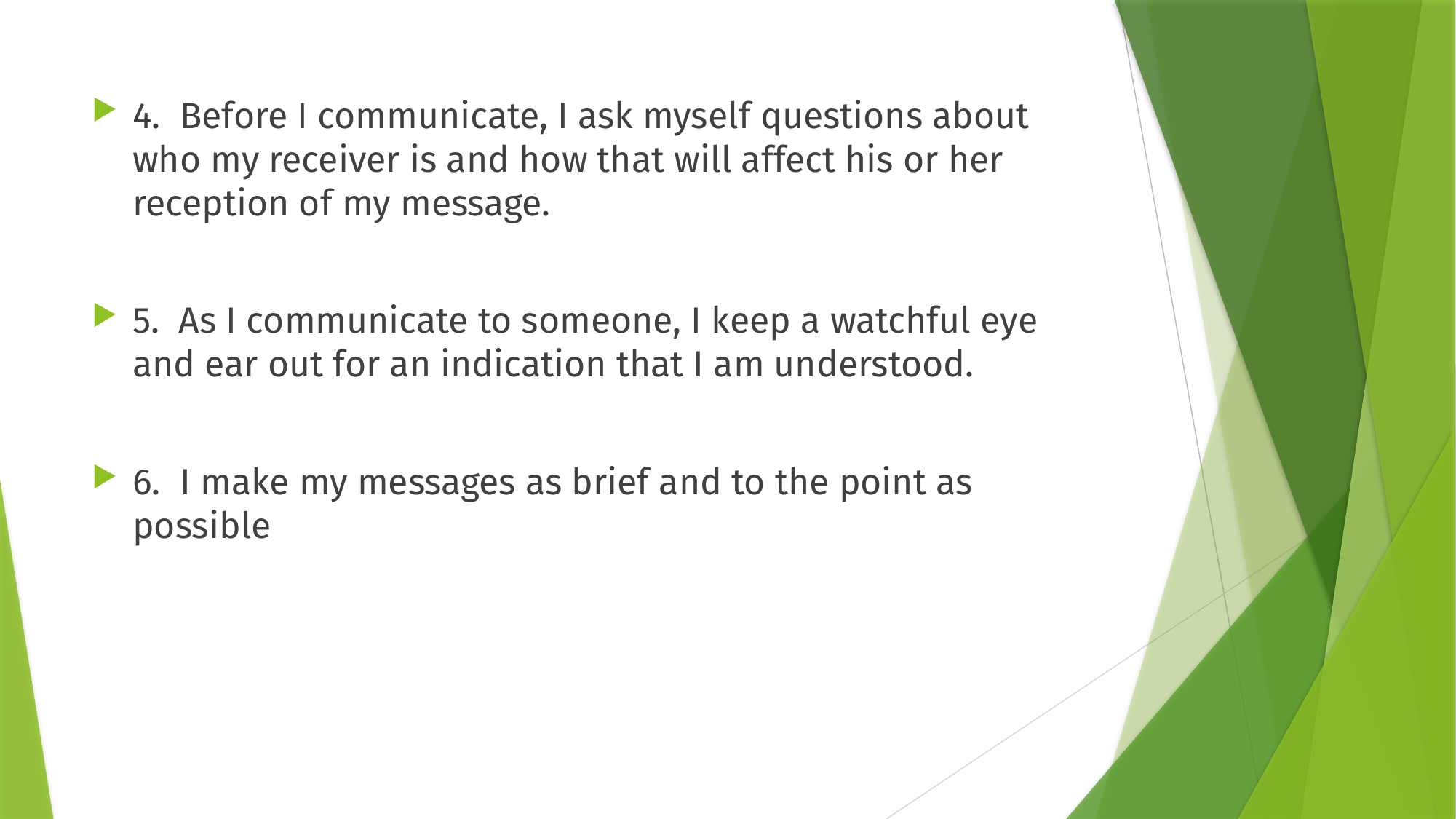

4.  Before I communicate, I ask myself questions about who my receiver is and how that will affect his or her reception of my message.

5.  As I communicate to someone, I keep a watchful eye and ear out for an indication that I am understood.

6.  I make my messages as brief and to the point as possible